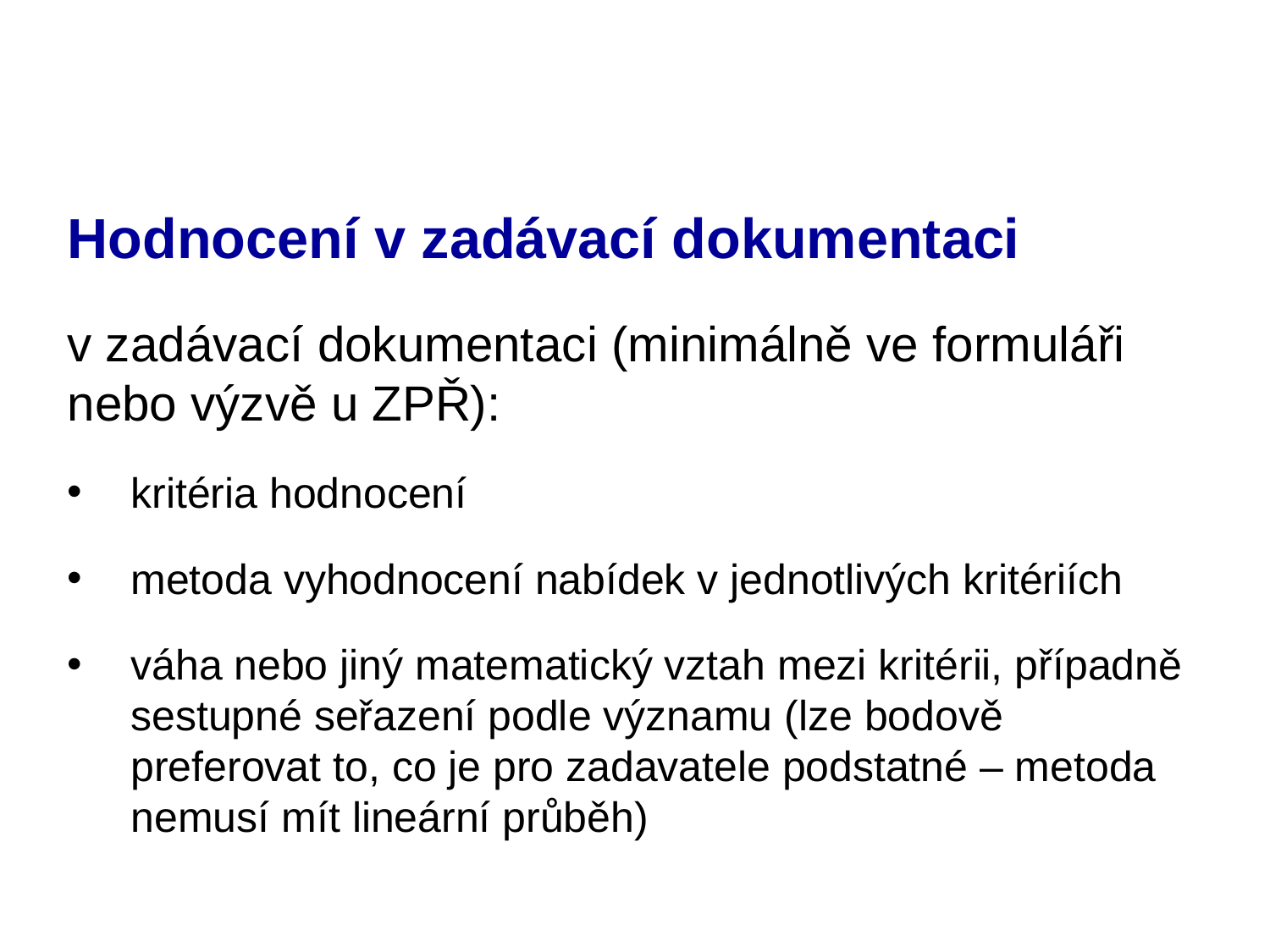

# Hodnocení v zadávací dokumentaci
v zadávací dokumentaci (minimálně ve formuláři nebo výzvě u ZPŘ):
kritéria hodnocení
metoda vyhodnocení nabídek v jednotlivých kritériích
váha nebo jiný matematický vztah mezi kritérii, případně sestupné seřazení podle významu (lze bodově preferovat to, co je pro zadavatele podstatné – metoda nemusí mít lineární průběh)